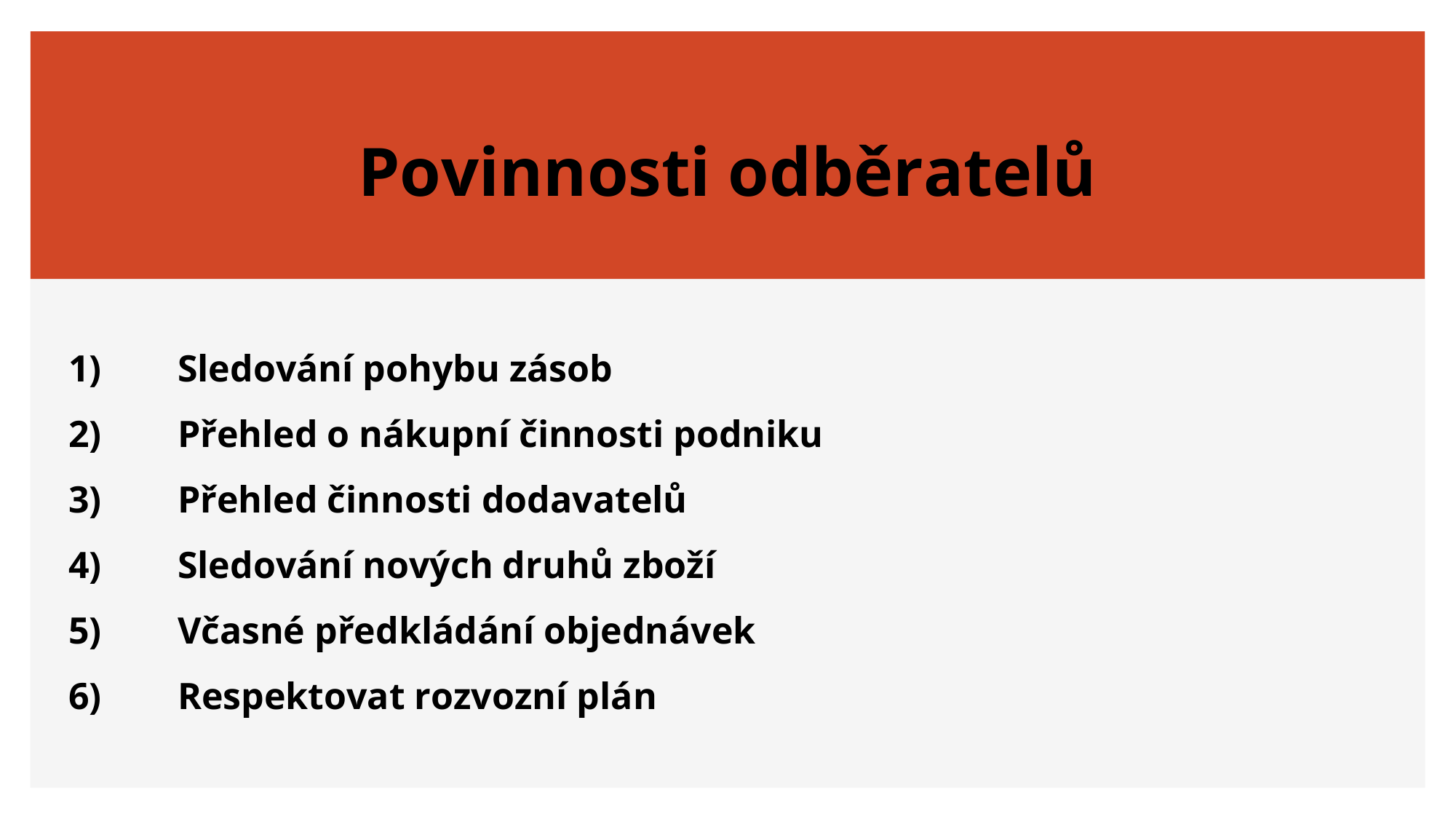

# Povinnosti odběratelů
1)	Sledování pohybu zásob
2)	Přehled o nákupní činnosti podniku
3)	Přehled činnosti dodavatelů
4)	Sledování nových druhů zboží
5)	Včasné předkládání objednávek
6)	Respektovat rozvozní plán